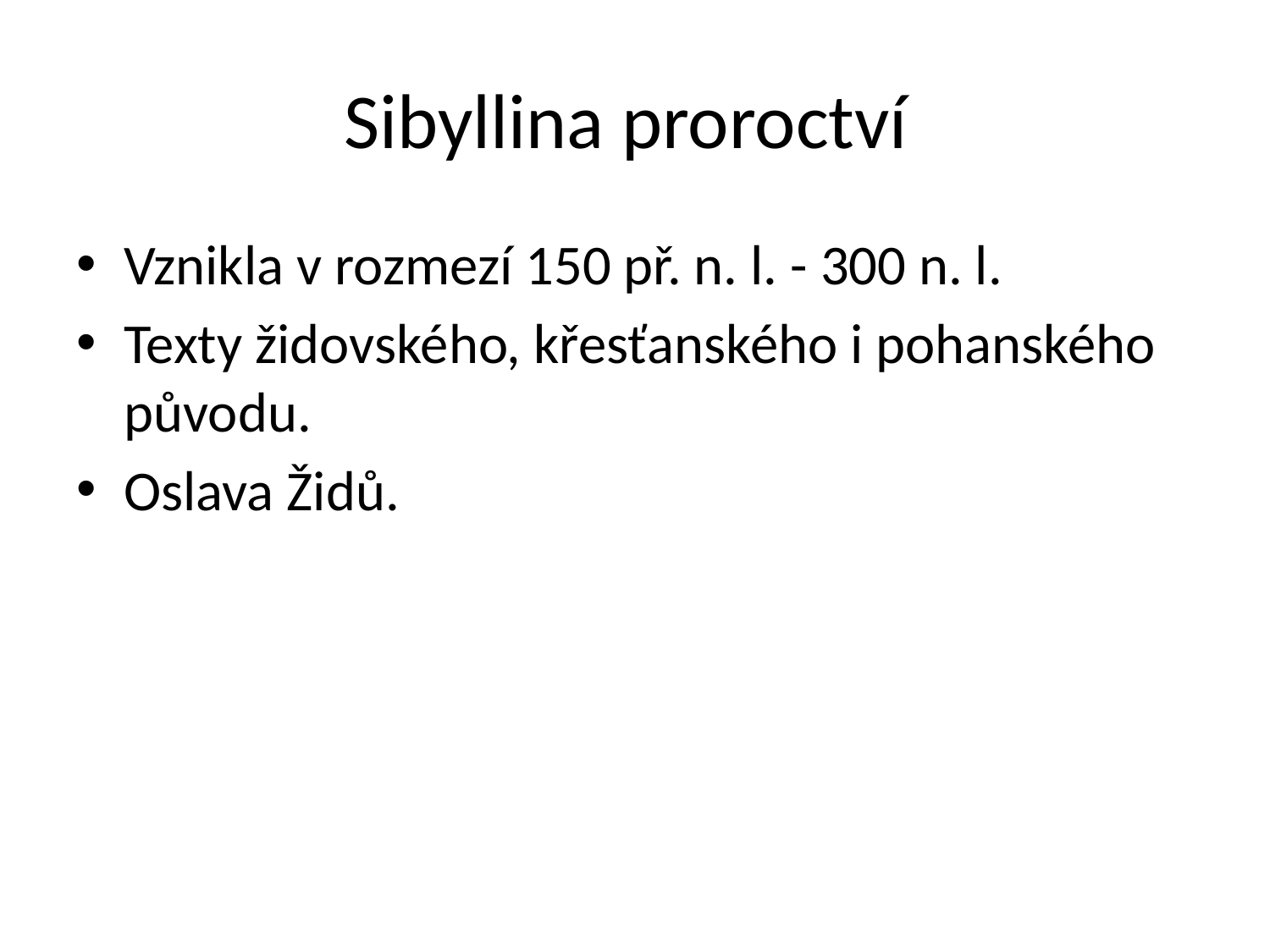

# Sibyllina proroctví
Vznikla v rozmezí 150 př. n. l. - 300 n. l.
Texty židovského, křesťanského i pohanského původu.
Oslava Židů.